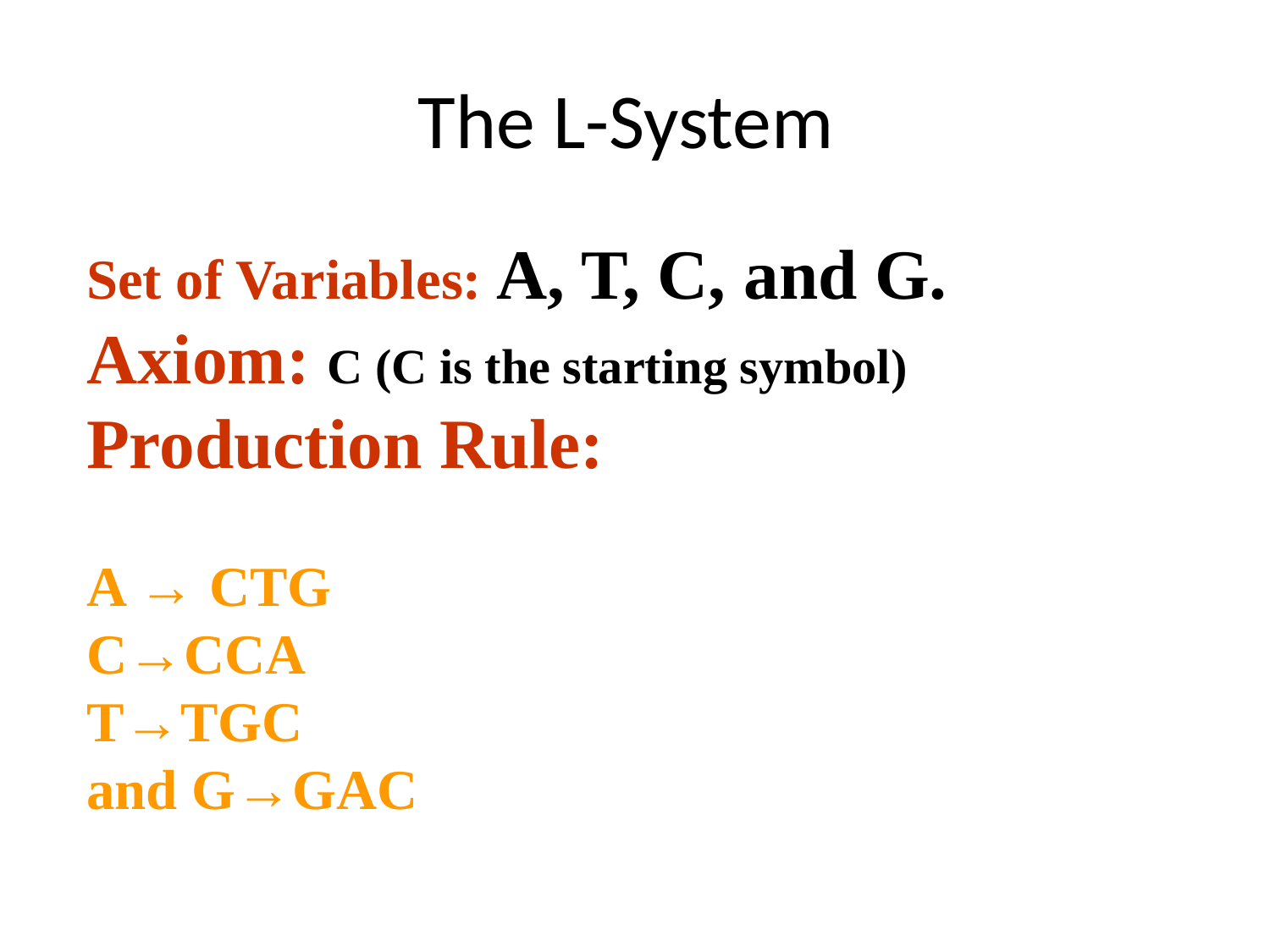

# The L-System
Set of Variables: A, T, C, and G.
Axiom: C (C is the starting symbol)
Production Rule:

A → CTG
C→CCA
T→TGC
and G→GAC